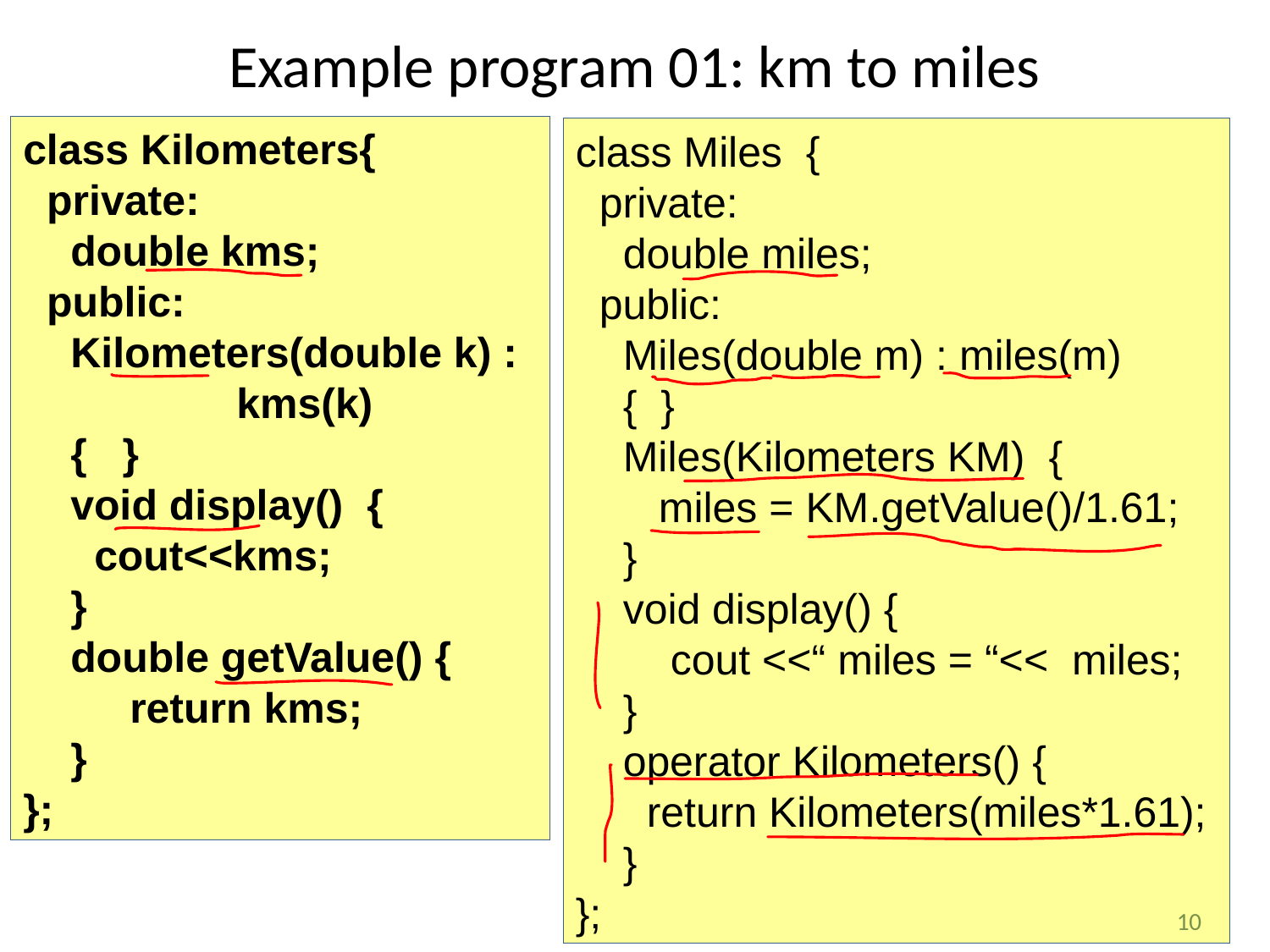

# Example program 01: km to miles
class Kilometers{
  private:
    double kms;
  public:
    Kilometers(double k) :
                  kms(k)
    {   }
    void display()  {
      cout<<kms;
    }
    double getValue() {
         return kms;
    }
};
class Miles  {
  private:
    double miles;
  public:
    Miles(double m) : miles(m)
    {  }
    Miles(Kilometers KM)  {
       miles = KM.getValue()/1.61;
    }
    void display() {
        cout <<“ miles = “<<  miles;
    }
    operator Kilometers() {
      return Kilometers(miles*1.61);
    }
};